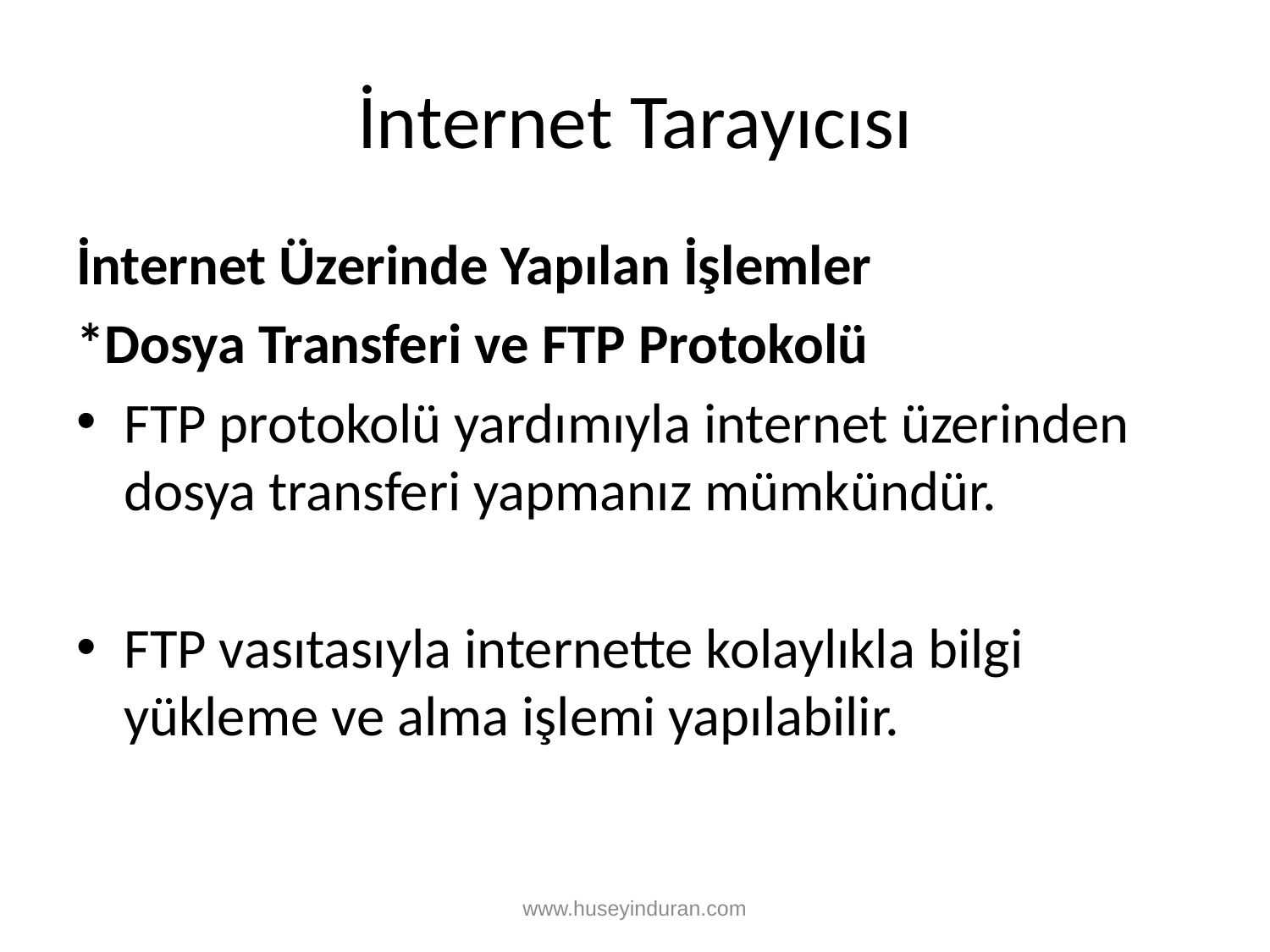

# İnternet Tarayıcısı
İnternet Üzerinde Yapılan İşlemler
*Dosya Transferi ve FTP Protokolü
FTP protokolü yardımıyla internet üzerinden dosya transferi yapmanız mümkündür.

FTP vasıtasıyla internette kolaylıkla bilgi yükleme ve alma işlemi yapılabilir.
www.huseyinduran.com